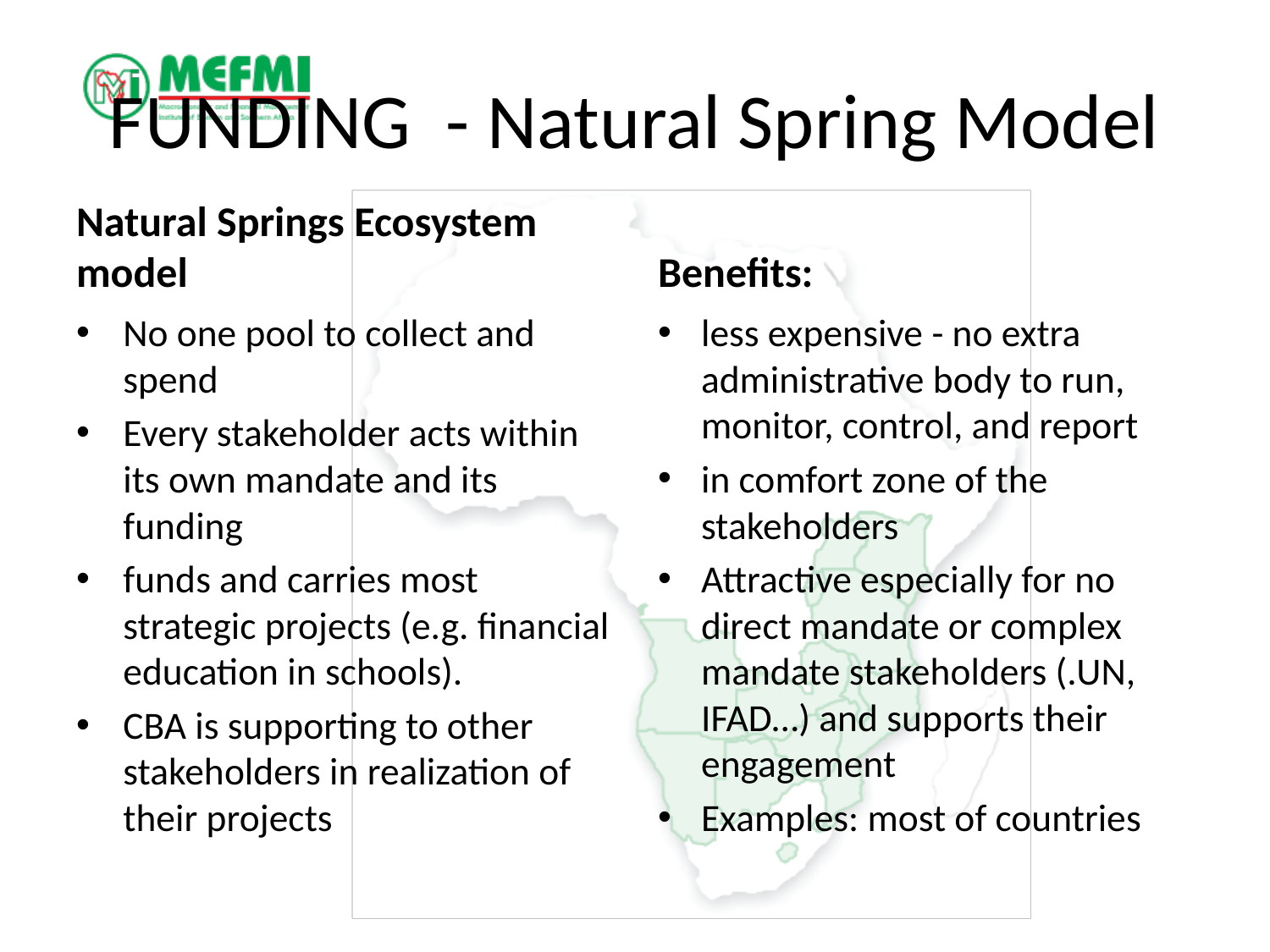

# FUNDING  - Natural Spring Model
Natural Springs Ecosystem model
Benefits:
No one pool to collect and spend
Every stakeholder acts within its own mandate and its funding
funds and carries most strategic projects (e.g. financial education in schools).
CBA is supporting to other stakeholders in realization of their projects
less expensive - no extra administrative body to run, monitor, control, and report
in comfort zone of the stakeholders
Attractive especially for no direct mandate or complex mandate stakeholders (.UN, IFAD…) and supports their engagement
Examples: most of countries